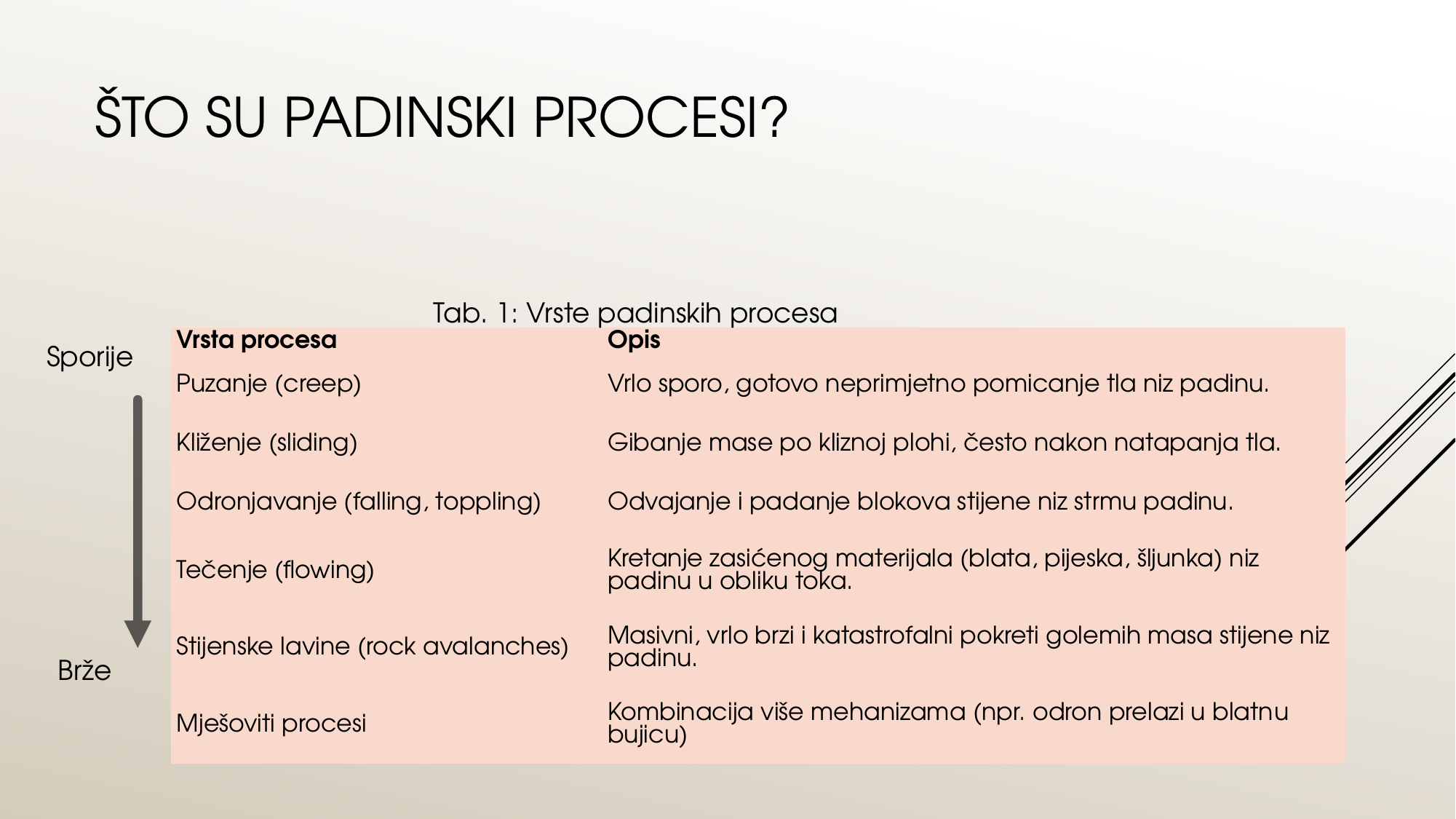

# Što su Padinski procesi?

Tab. 1: Vrste padinskih procesa
| Vrsta procesa | Opis |
| --- | --- |
| Puzanje (creep) | Vrlo sporo, gotovo neprimjetno pomicanje tla niz padinu. |
| Kliženje (sliding) | Gibanje mase po kliznoj plohi, često nakon natapanja tla. |
| Odronjavanje (falling, toppling) | Odvajanje i padanje blokova stijene niz strmu padinu. |
| Tečenje (flowing) | Kretanje zasićenog materijala (blata, pijeska, šljunka) niz padinu u obliku toka. |
| Stijenske lavine (rock avalanches) | Masivni, vrlo brzi i katastrofalni pokreti golemih masa stijene niz padinu. |
| Mješoviti procesi | Kombinacija više mehanizama (npr. odron prelazi u blatnu bujicu) |
Sporije
Brže